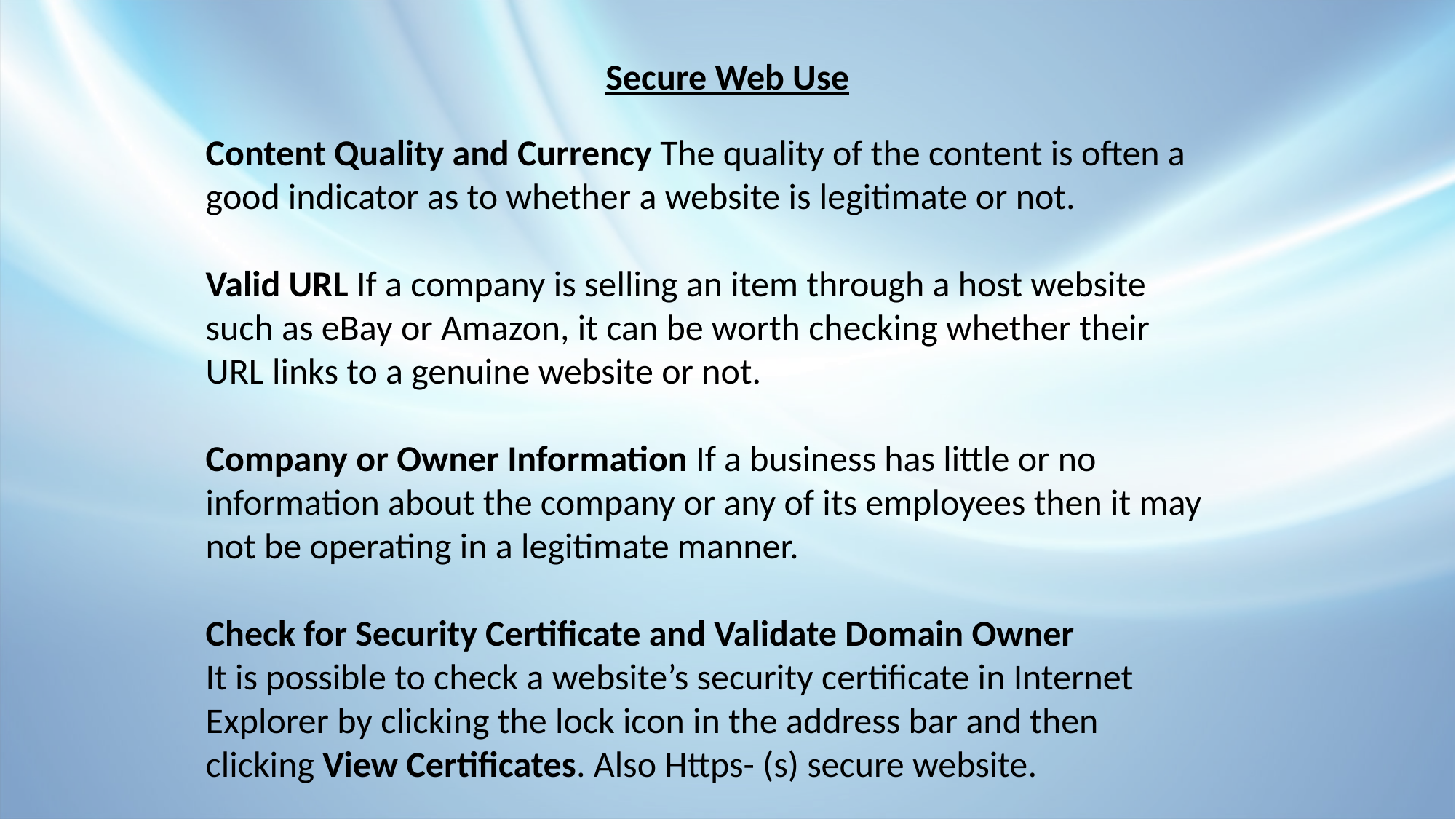

Secure Web Use

Content Quality and Currency The quality of the content is often a good indicator as to whether a website is legitimate or not.

Valid URL If a company is selling an item through a host website such as eBay or Amazon, it can be worth checking whether their URL links to a genuine website or not.

Company or Owner Information If a business has little or no information about the company or any of its employees then it may not be operating in a legitimate manner.

Check for Security Certificate and Validate Domain Owner
It is possible to check a website’s security certificate in Internet Explorer by clicking the lock icon in the address bar and then clicking View Certificates. Also Https- (s) secure website.